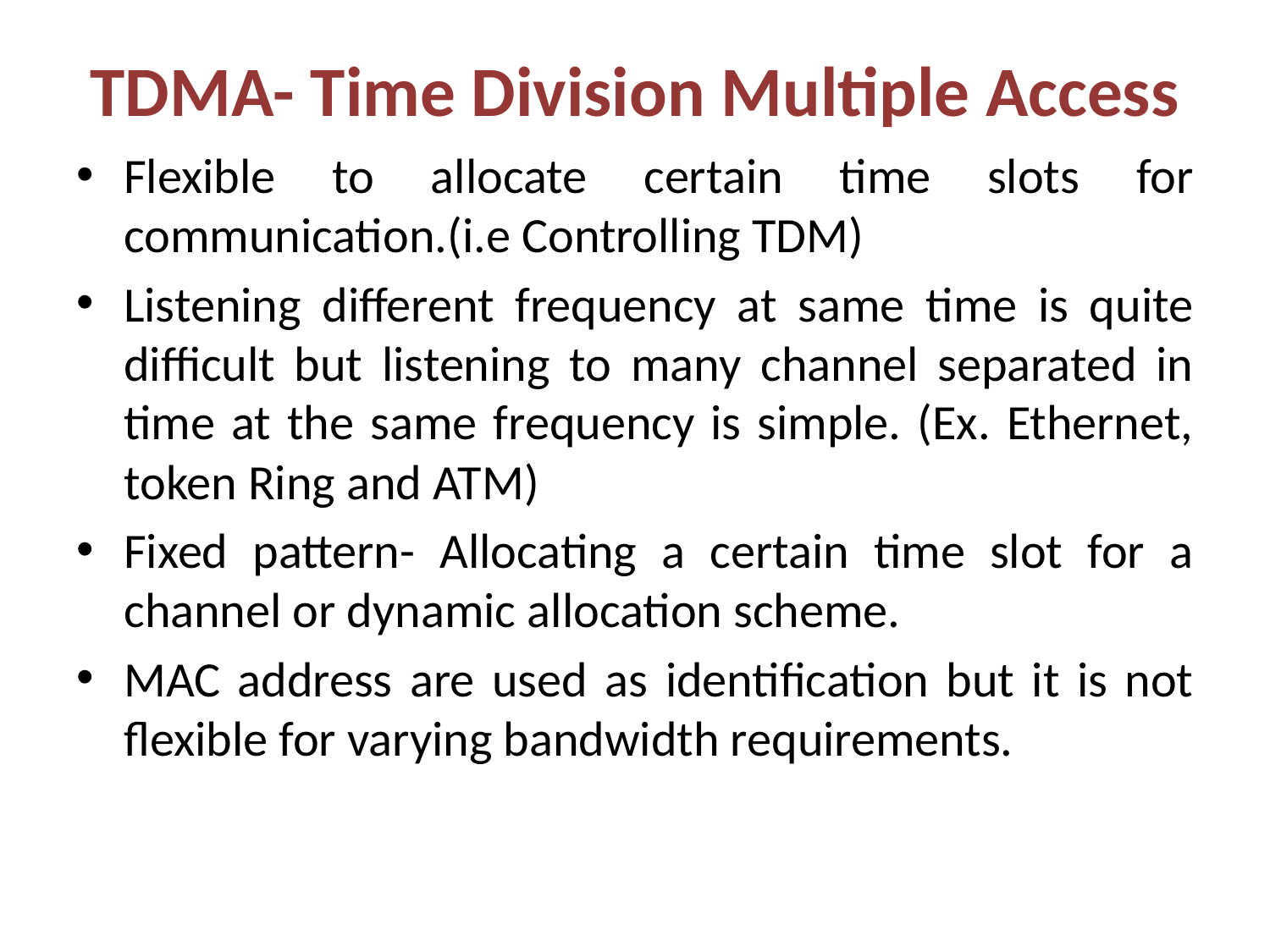

# TDMA- Time Division Multiple Access
Flexible to allocate certain time slots for communication.(i.e Controlling TDM)
Listening different frequency at same time is quite difficult but listening to many channel separated in time at the same frequency is simple. (Ex. Ethernet, token Ring and ATM)
Fixed pattern- Allocating a certain time slot for a channel or dynamic allocation scheme.
MAC address are used as identification but it is not flexible for varying bandwidth requirements.